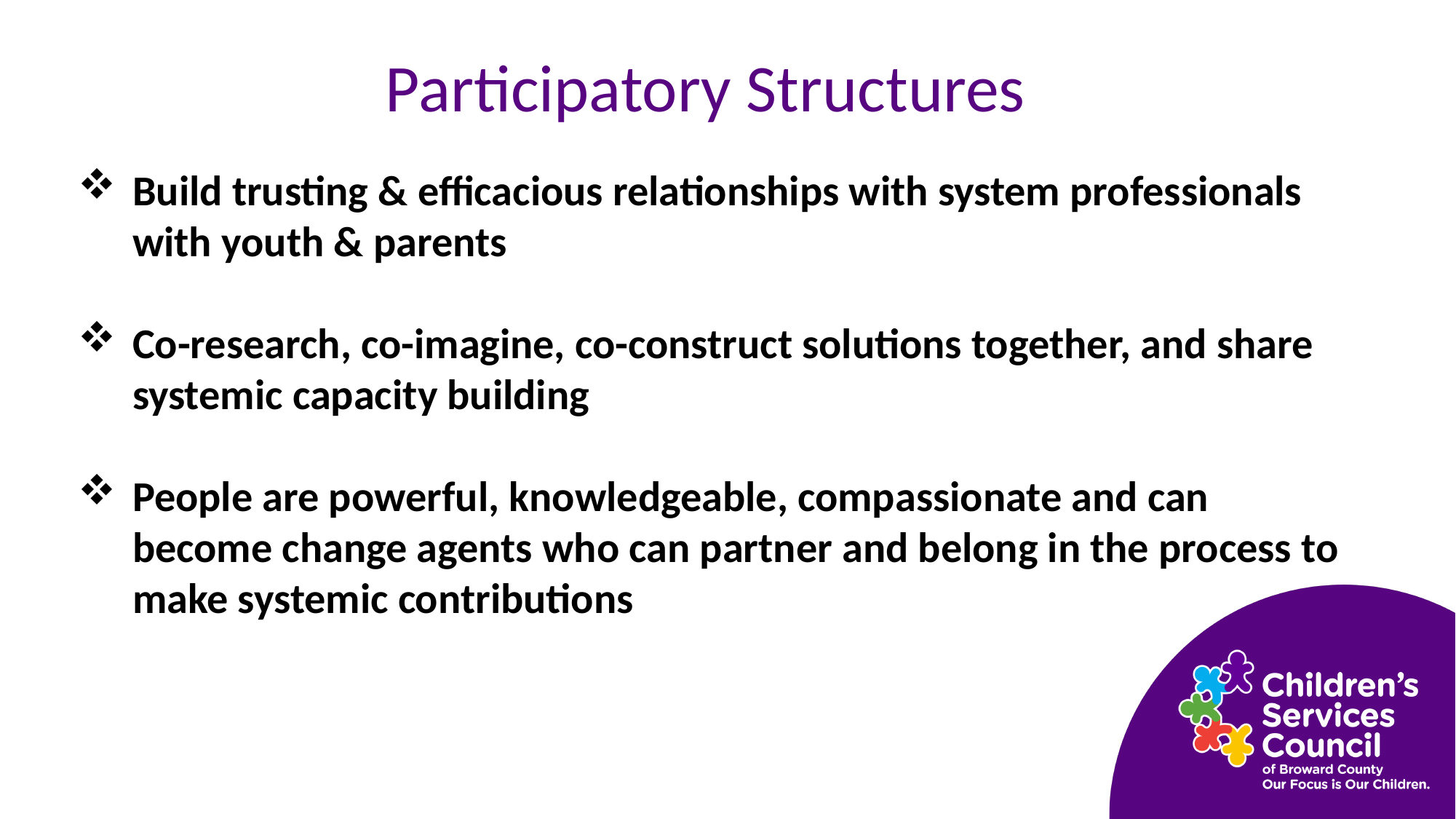

# Participatory Structures
Broward County Demographics
Build trusting & efficacious relationships with system professionals with youth & parents

Co-research, co-imagine, co-construct solutions together, and share systemic capacity building

People are powerful, knowledgeable, compassionate and can  become change agents who can partner and belong in the process to make systemic contributions